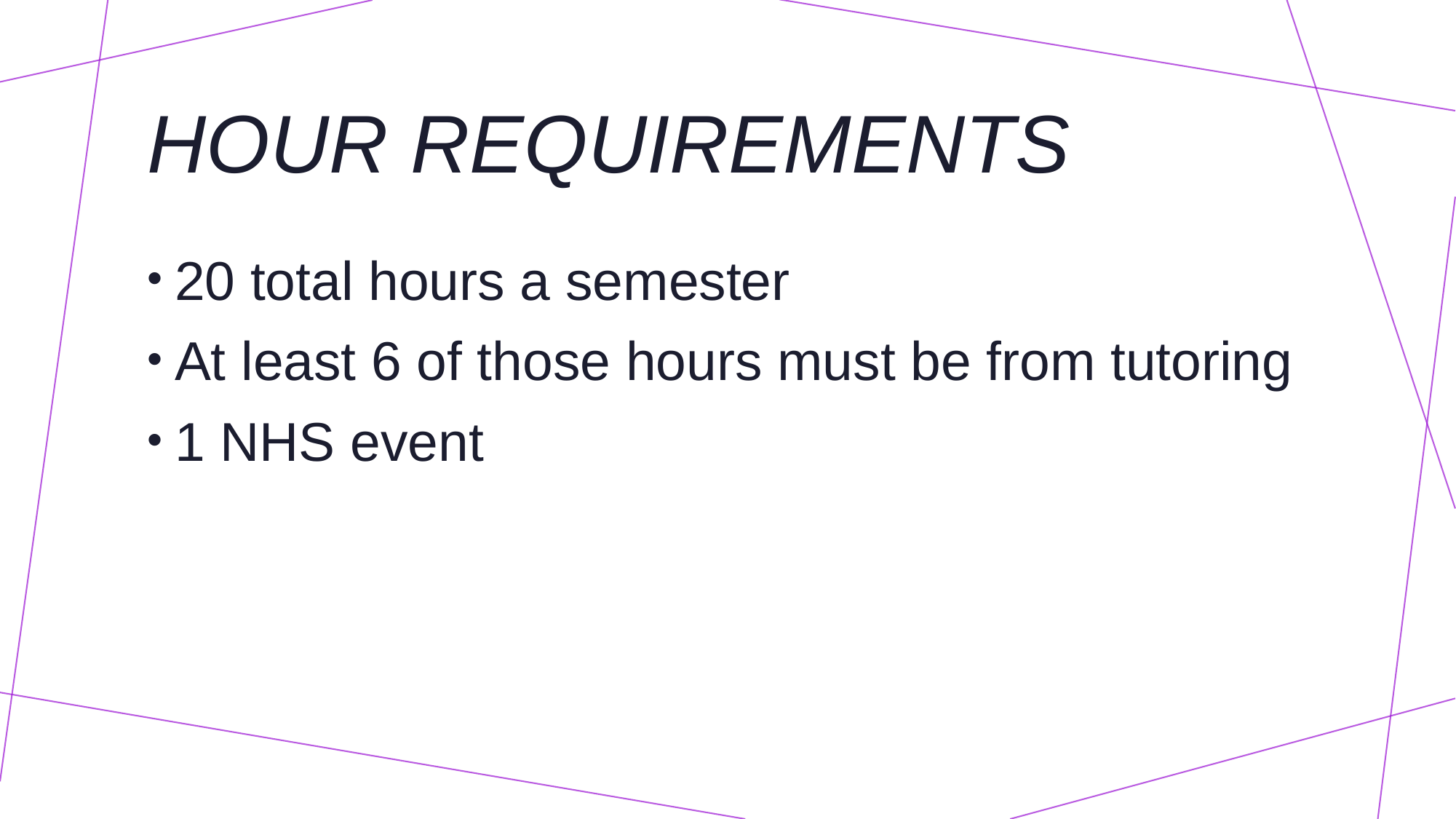

# Hour Requirements
20 total hours a semester
At least 6 of those hours must be from tutoring
1 NHS event